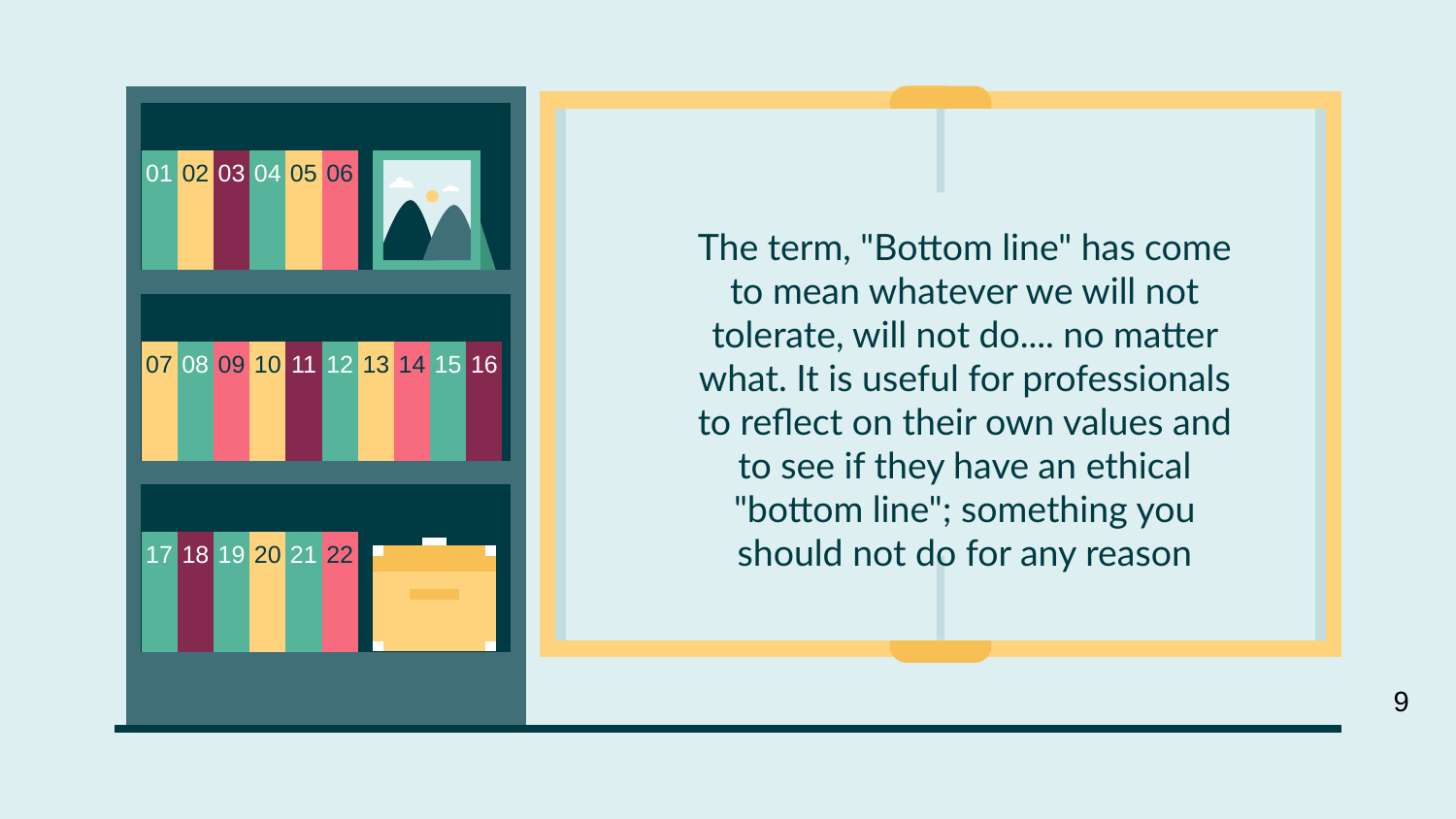

01
02
03
04
05
06
# The term, "Bottom line" has come to mean whatever we will not tolerate, will not do.... no matter what. It is useful for professionals to reflect on their own values and to see if they have an ethical "bottom line"; something you should not do for any reason

07
08
09
10
11
12
13
14
15
16

17
18
19
20
21
22

9